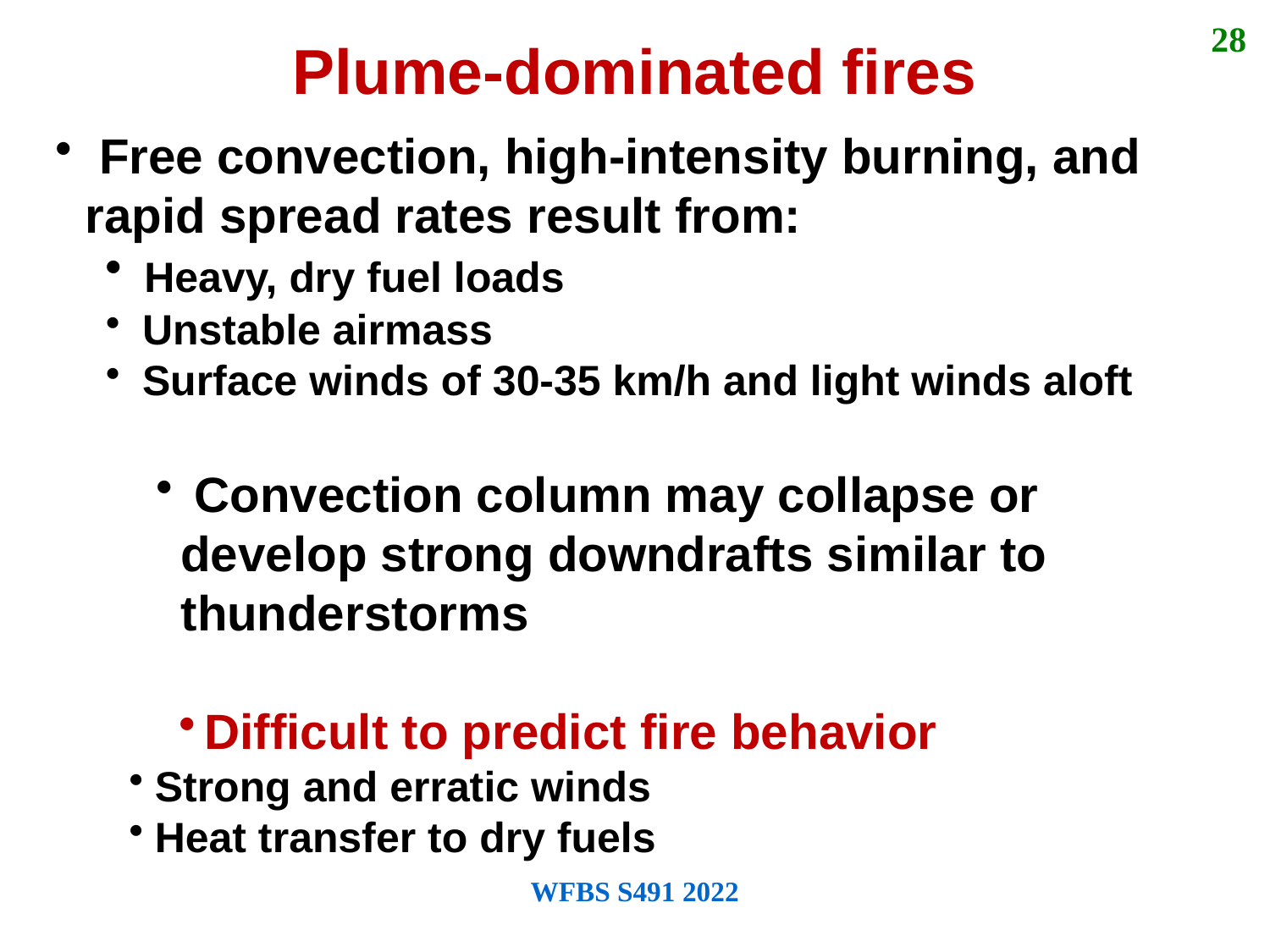

28
Plume-dominated fires
 Free convection, high-intensity burning, and rapid spread rates result from:
 Heavy, dry fuel loads
 Unstable airmass
 Surface winds of 30-35 km/h and light winds aloft

 Convection column may collapse or develop strong downdrafts similar to thunderstorms

Difficult to predict fire behavior
Strong and erratic winds
Heat transfer to dry fuels
WFBS S491 2022